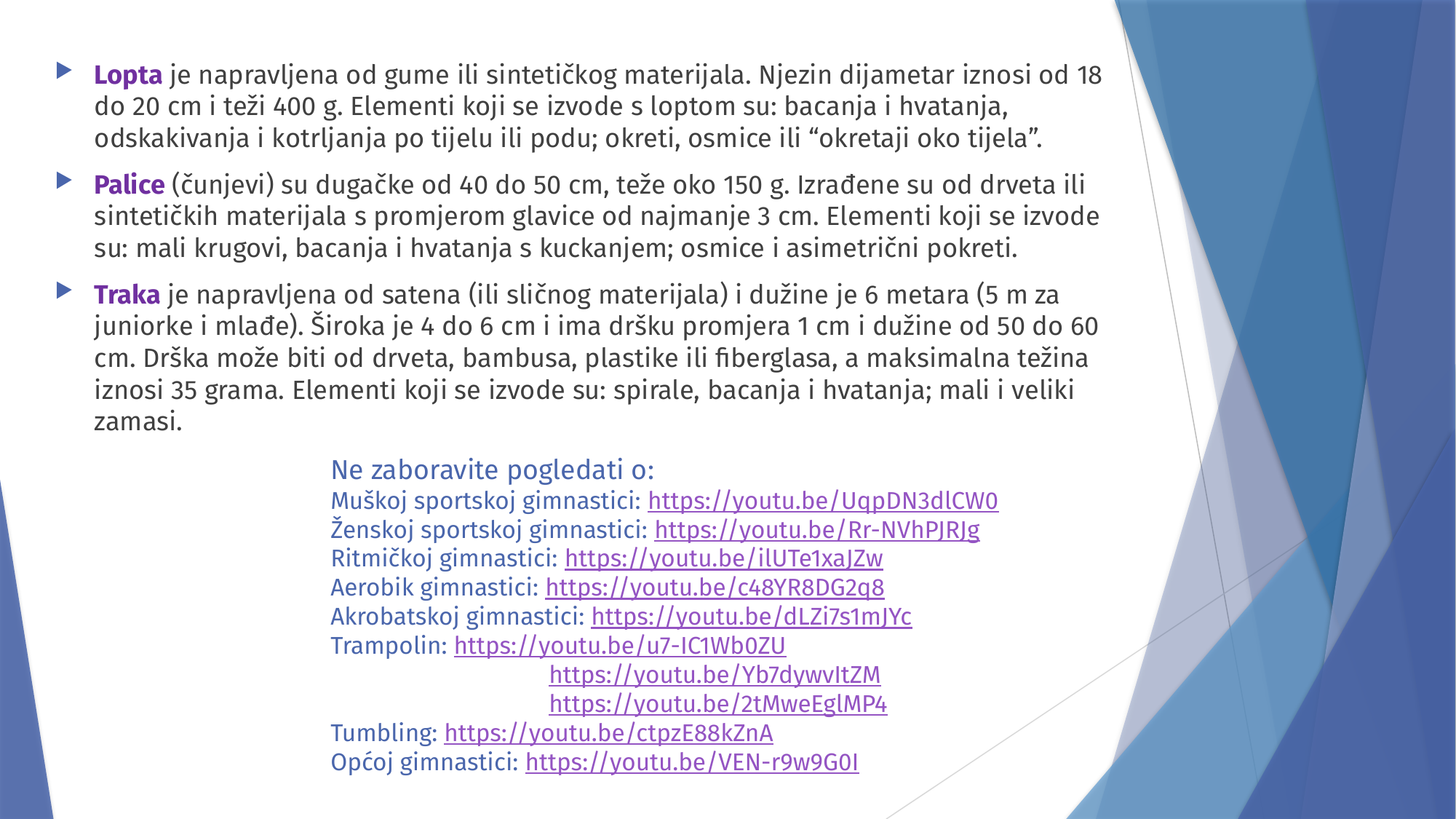

Lopta je napravljena od gume ili sintetičkog materijala. Njezin dijametar iznosi od 18 do 20 cm i teži 400 g. Elementi koji se izvode s loptom su: bacanja i hvatanja, odskakivanja i kotrljanja po tijelu ili podu; okreti, osmice ili “okretaji oko tijela”.
Palice (čunjevi) su dugačke od 40 do 50 cm, teže oko 150 g. Izrađene su od drveta ili sintetičkih materijala s promjerom glavice od najmanje 3 cm. Elementi koji se izvode su: mali krugovi, bacanja i hvatanja s kuckanjem; osmice i asimetrični pokreti.
Traka je napravljena od satena (ili sličnog materijala) i dužine je 6 metara (5 m za juniorke i mlađe). Široka je 4 do 6 cm i ima dršku promjera 1 cm i dužine od 50 do 60 cm. Drška može biti od drveta, bambusa, plastike ili fiberglasa, a maksimalna težina iznosi 35 grama. Elementi koji se izvode su: spirale, bacanja i hvatanja; mali i veliki zamasi.

Ne zaboravite pogledati o:
Muškoj sportskoj gimnastici: https://youtu.be/UqpDN3dlCW0
Ženskoj sportskoj gimnastici: https://youtu.be/Rr-NVhPJRJg
Ritmičkoj gimnastici: https://youtu.be/ilUTe1xaJZw
Aerobik gimnastici: https://youtu.be/c48YR8DG2q8
Akrobatskoj gimnastici: https://youtu.be/dLZi7s1mJYc
Trampolin: https://youtu.be/u7-IC1Wb0ZU
		https://youtu.be/Yb7dywvItZM
		https://youtu.be/2tMweEglMP4
Tumbling: https://youtu.be/ctpzE88kZnA
Općoj gimnastici: https://youtu.be/VEN-r9w9G0I